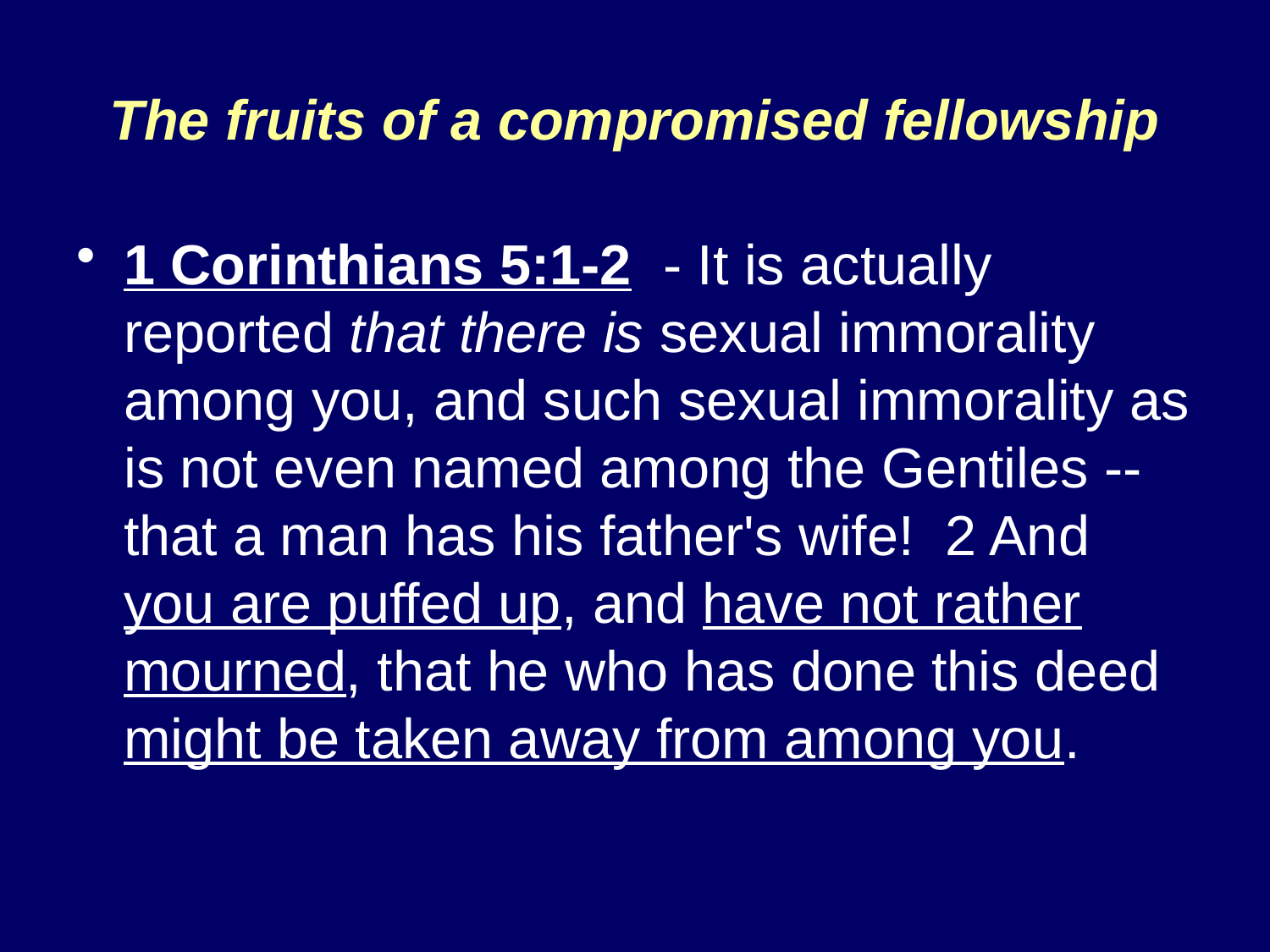

# The fruits of a compromised fellowship
1 Corinthians 5:1-2  - It is actually reported that there is sexual immorality among you, and such sexual immorality as is not even named among the Gentiles -- that a man has his father's wife!  2 And you are puffed up, and have not rather mourned, that he who has done this deed might be taken away from among you.